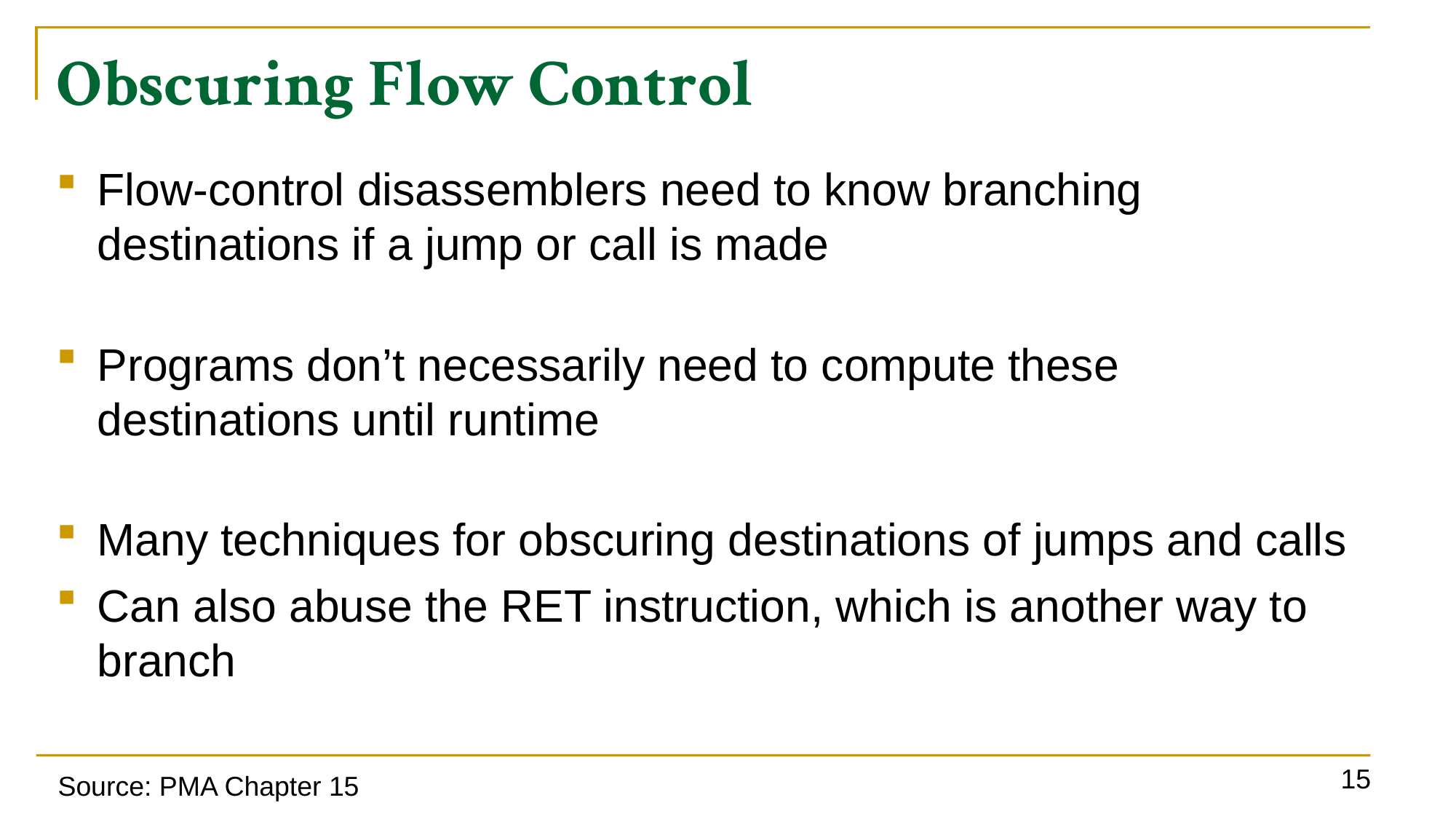

# Obscuring Flow Control
Flow-control disassemblers need to know branching destinations if a jump or call is made
Programs don’t necessarily need to compute these destinations until runtime
Many techniques for obscuring destinations of jumps and calls
Can also abuse the RET instruction, which is another way to branch

Source: PMA Chapter 15